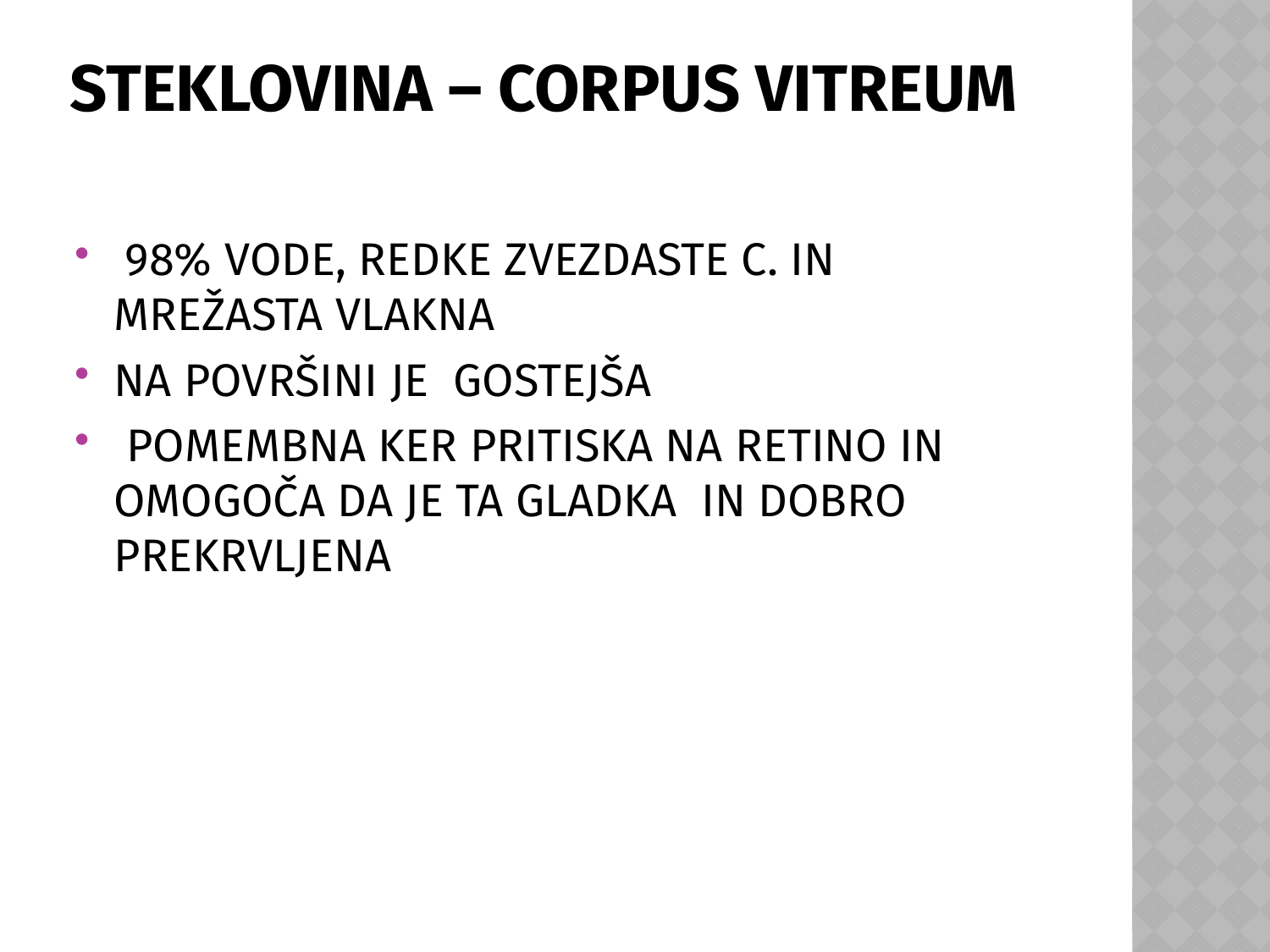

# STEKLOVINA – CORPUS VITREUM
 98% VODE, REDKE ZVEZDASTE C. IN MREŽASTA VLAKNA
NA POVRŠINI JE  GOSTEJŠA
 POMEMBNA KER PRITISKA NA RETINO IN OMOGOČA DA JE TA GLADKA  IN DOBRO PREKRVLJENA